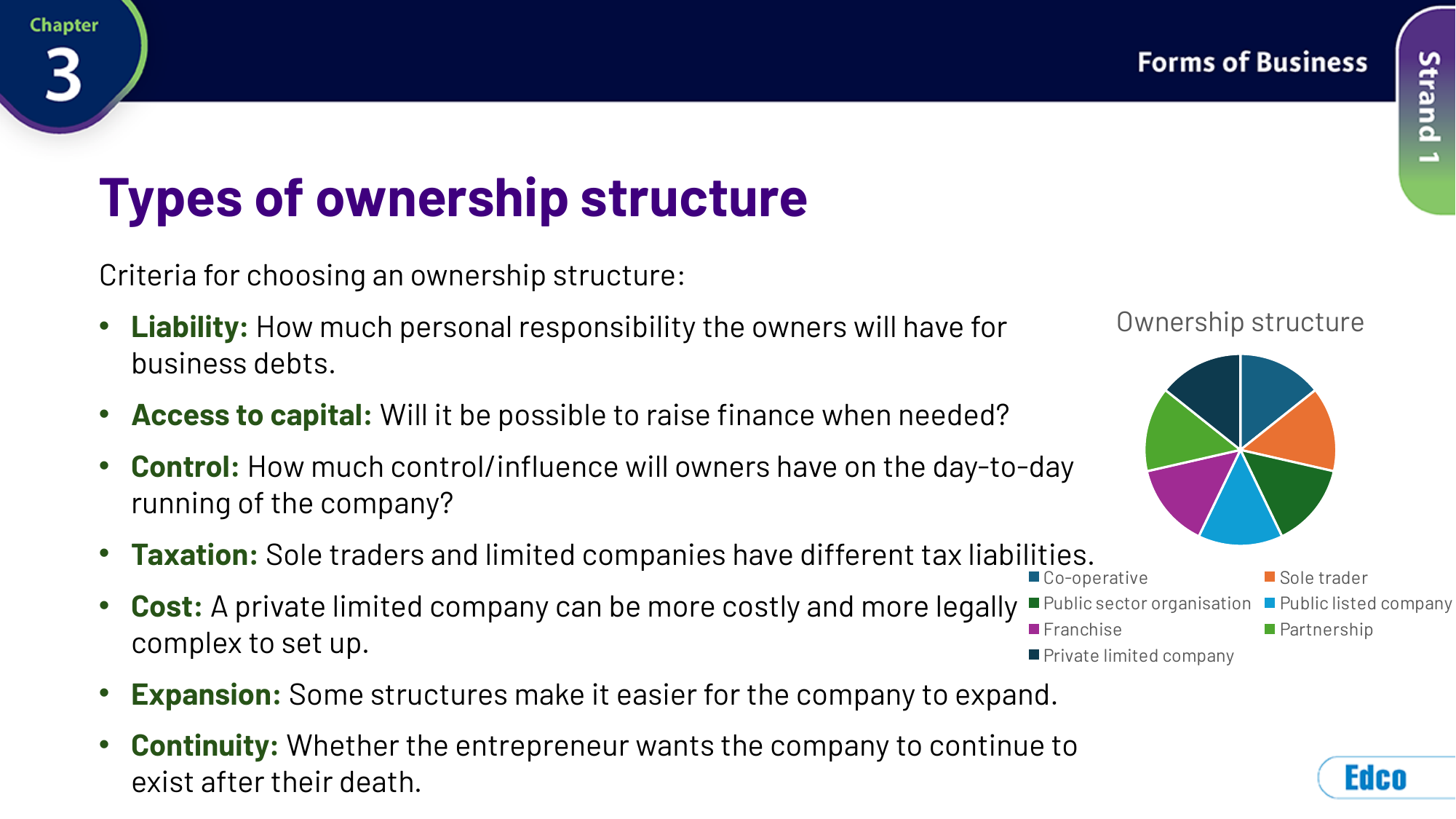

# Types of ownership structure
Criteria for choosing an ownership structure:
Liability: How much personal responsibility the owners will have for business debts.
Access to capital: Will it be possible to raise finance when needed?
Control: How much control/influence will owners have on the day-to-day running of the company?
Taxation: Sole traders and limited companies have different tax liabilities.
Cost: A private limited company can be more costly and more legally complex to set up.
Expansion: Some structures make it easier for the company to expand.
Continuity: Whether the entrepreneur wants the company to continue to exist after their death.

### Chart:

| Category | Ownership structure |
|---|---|
| Co-operative | 1.4 |
| Sole trader | 1.4 |
| Public sector organisation | 1.4 |
| Public listed company | 1.4 |
| Franchise | 1.4 |
| Partnership | 1.4 |
| Private limited company | 1.4 |